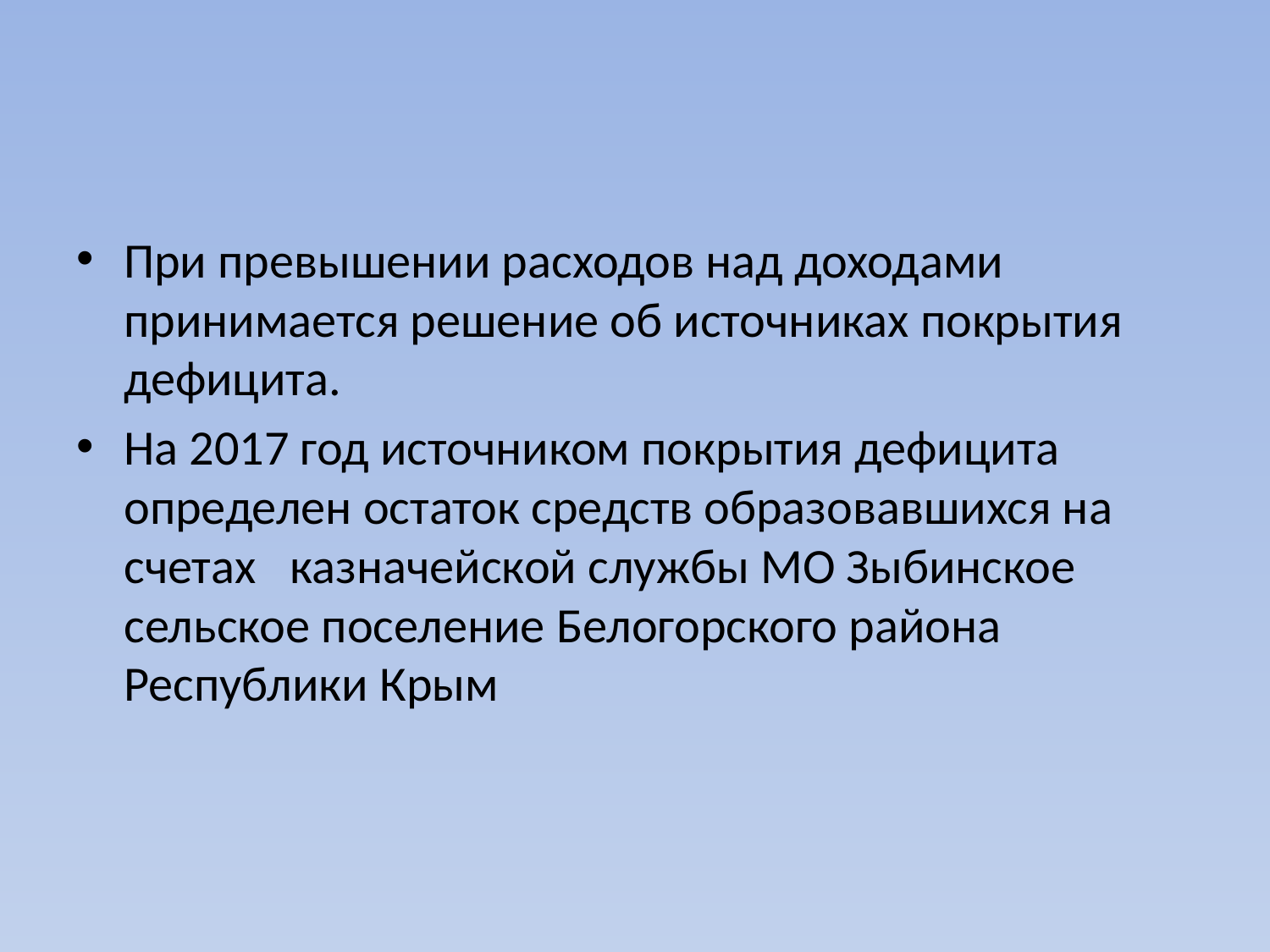

#
При превышении расходов над доходами принимается решение об источниках покрытия дефицита.
На 2017 год источником покрытия дефицита определен остаток средств образовавшихся на счетах   казначейской службы МО Зыбинское сельское поселение Белогорского района Республики Крым